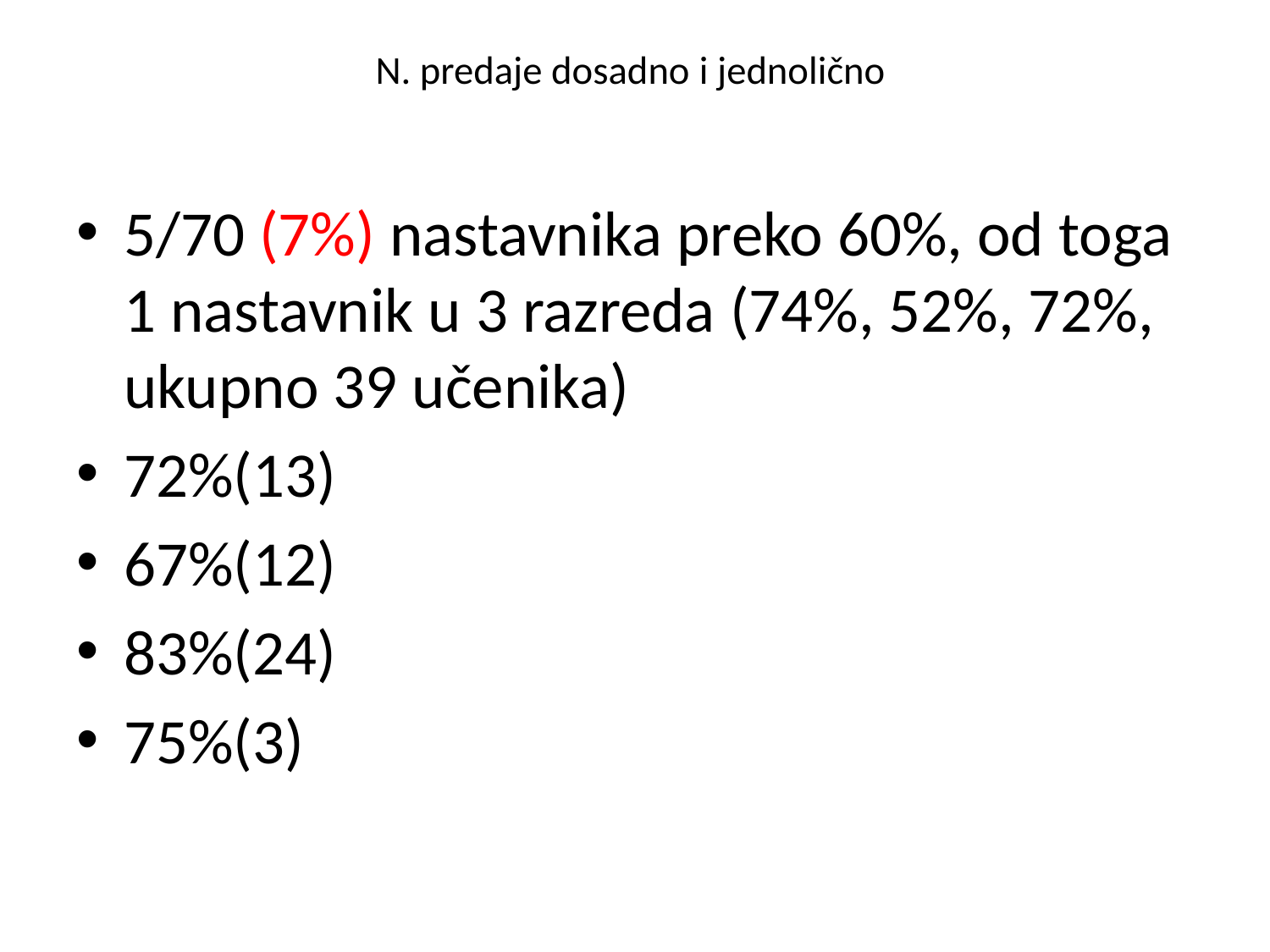

# N. predaje dosadno i jednolično
5/70 (7%) nastavnika preko 60%, od toga 1 nastavnik u 3 razreda (74%, 52%, 72%, ukupno 39 učenika)
72%(13)
67%(12)
83%(24)
75%(3)